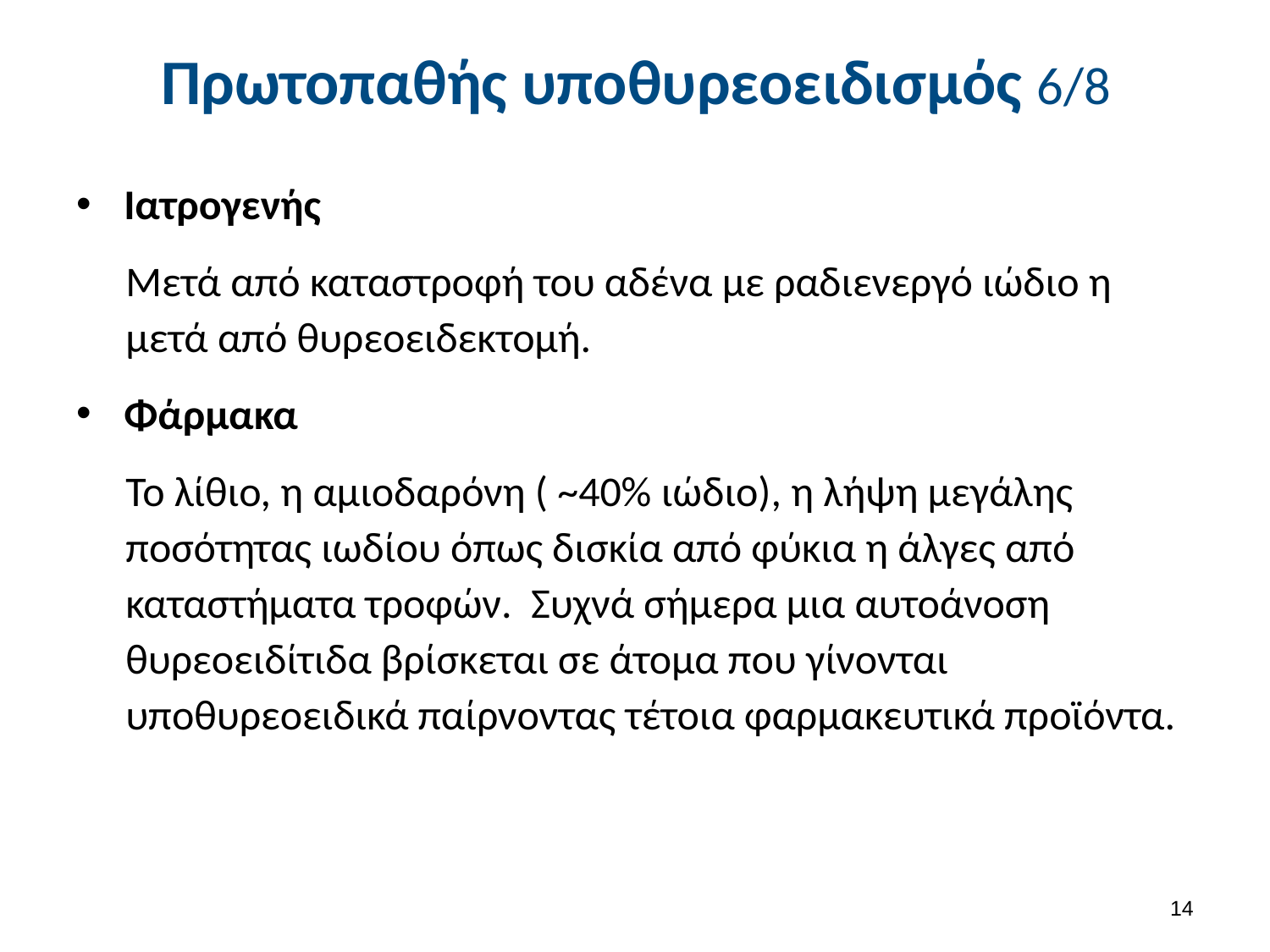

# Πρωτοπαθής υποθυρεοειδισμός 6/8
Ιατρογενής
Μετά από καταστροφή του αδένα με ραδιενεργό ιώδιο η μετά από θυρεοειδεκτομή.
Φάρμακα
Το λίθιο, η αμιοδαρόνη ( ~40% ιώδιο), η λήψη μεγάλης ποσότητας ιωδίου όπως δισκία από φύκια η άλγες από καταστήματα τροφών.  Συχνά σήμερα μια αυτοάνοση θυρεοειδίτιδα βρίσκεται σε άτομα που γίνονται υποθυρεοειδικά παίρνοντας τέτοια φαρμακευτικά προϊόντα.

14